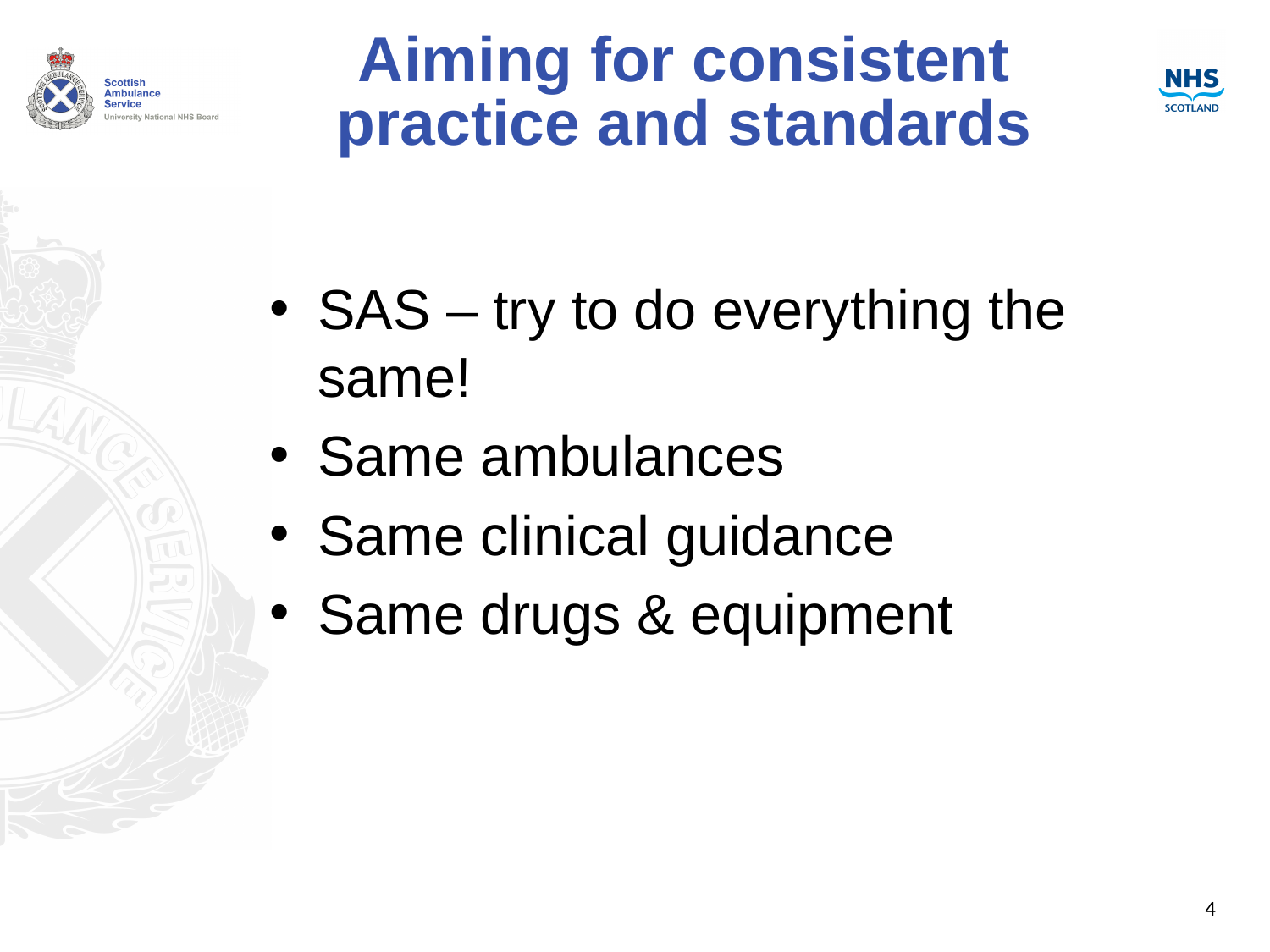

# Aiming for consistent practice and standards
SAS – try to do everything the same!
Same ambulances
Same clinical guidance
Same drugs & equipment

4